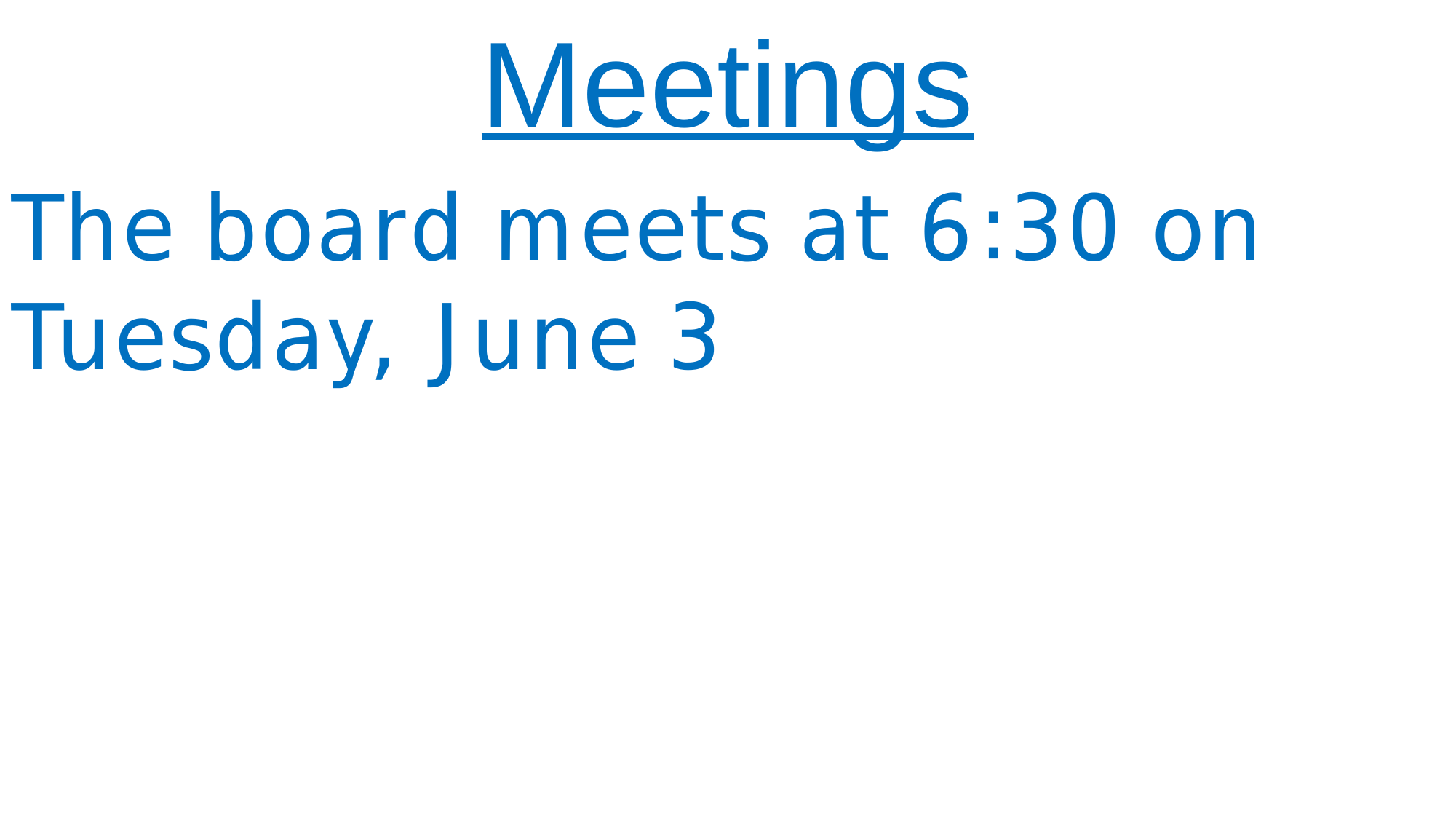

Meetings
The board meets at 6:30 on Tuesday, June 3